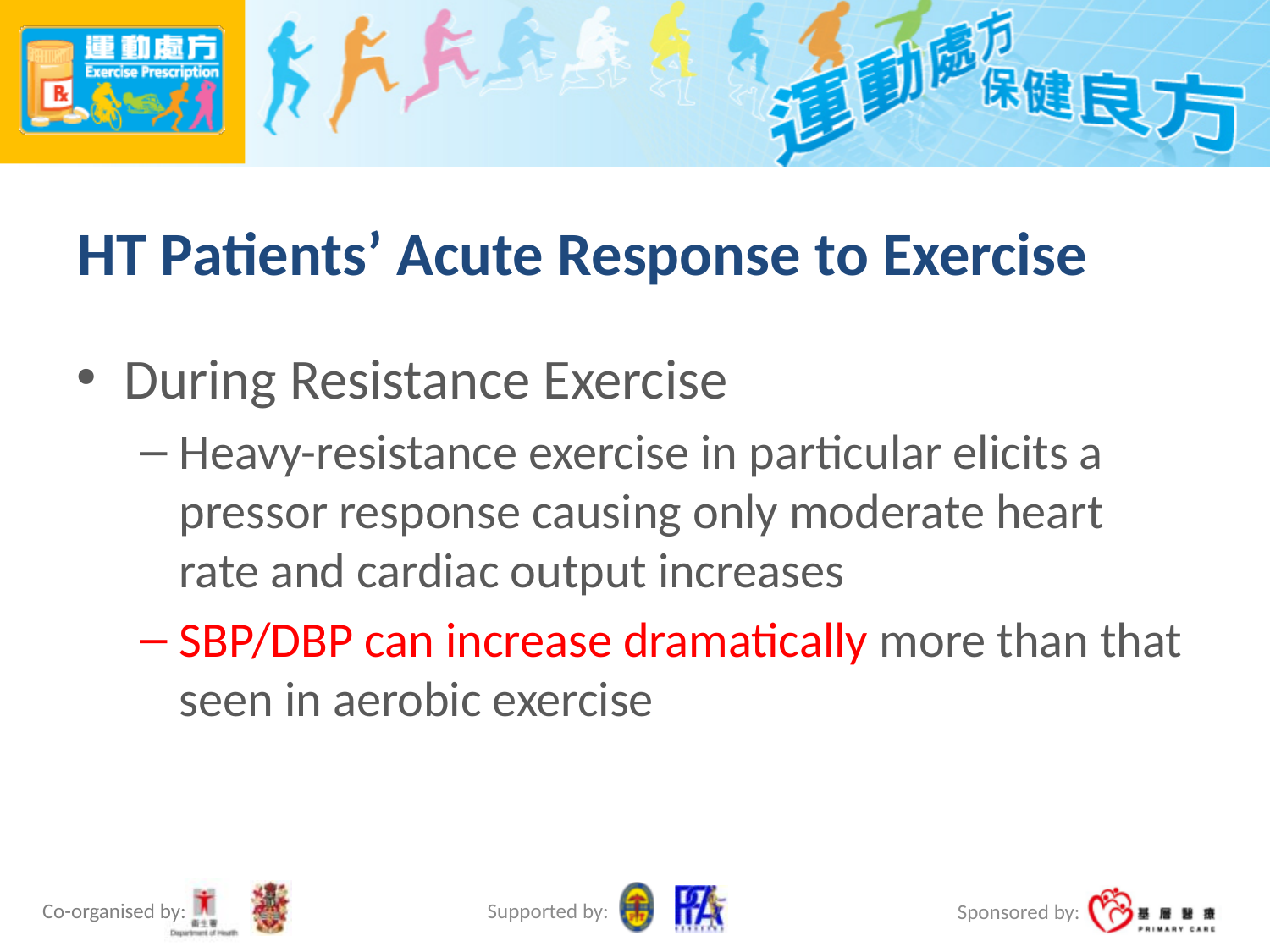

# HT Patients’ Acute Response to Exercise
During Resistance Exercise
Heavy-resistance exercise in particular elicits a pressor response causing only moderate heart rate and cardiac output increases
SBP/DBP can increase dramatically more than that seen in aerobic exercise